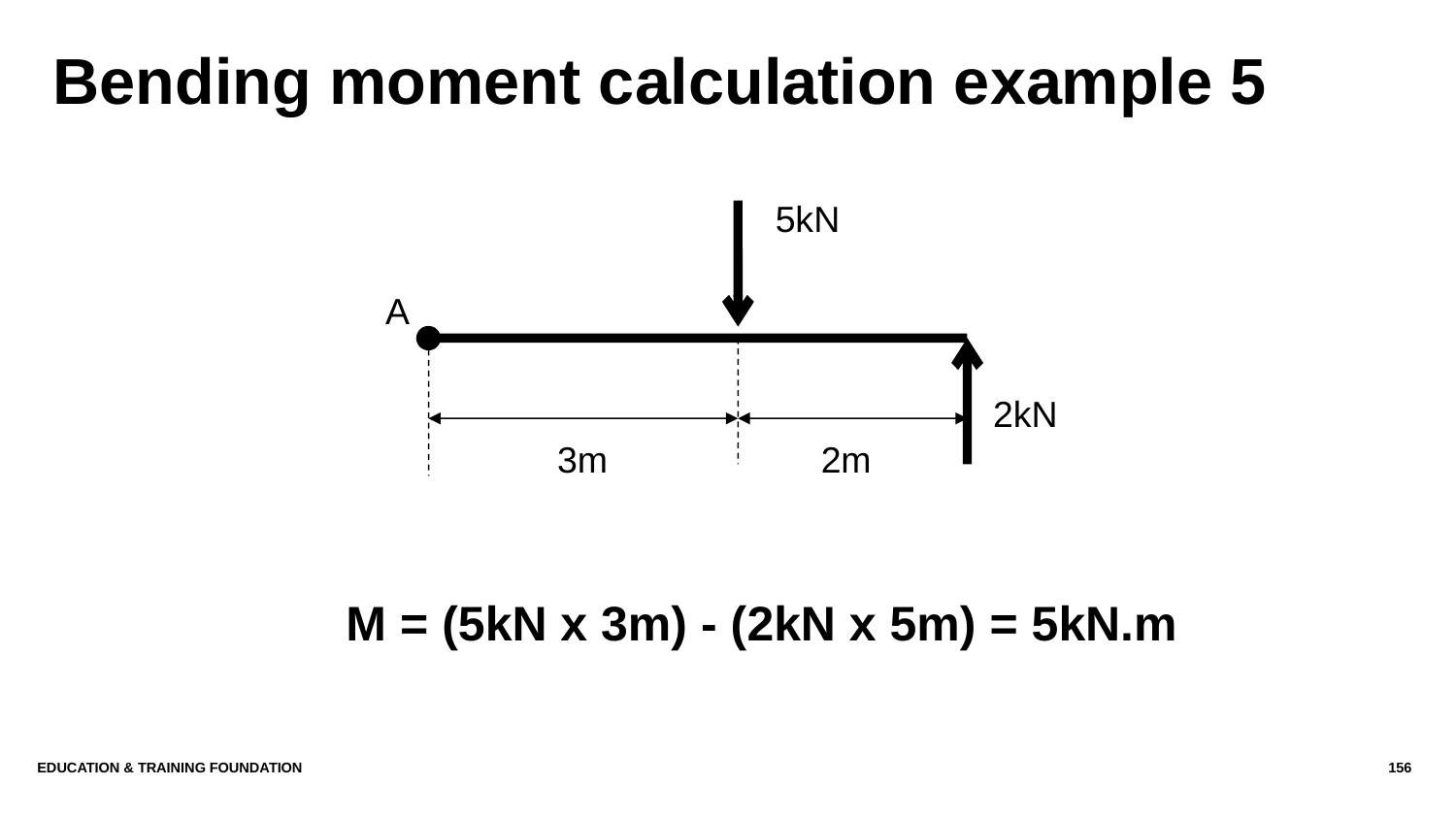

# Bending moment calculation example 5
5kN

A

2kN

3m
2m
M = (5kN x 3m) - (2kN x 5m) = 5kN.m

Education & Training Foundation
156